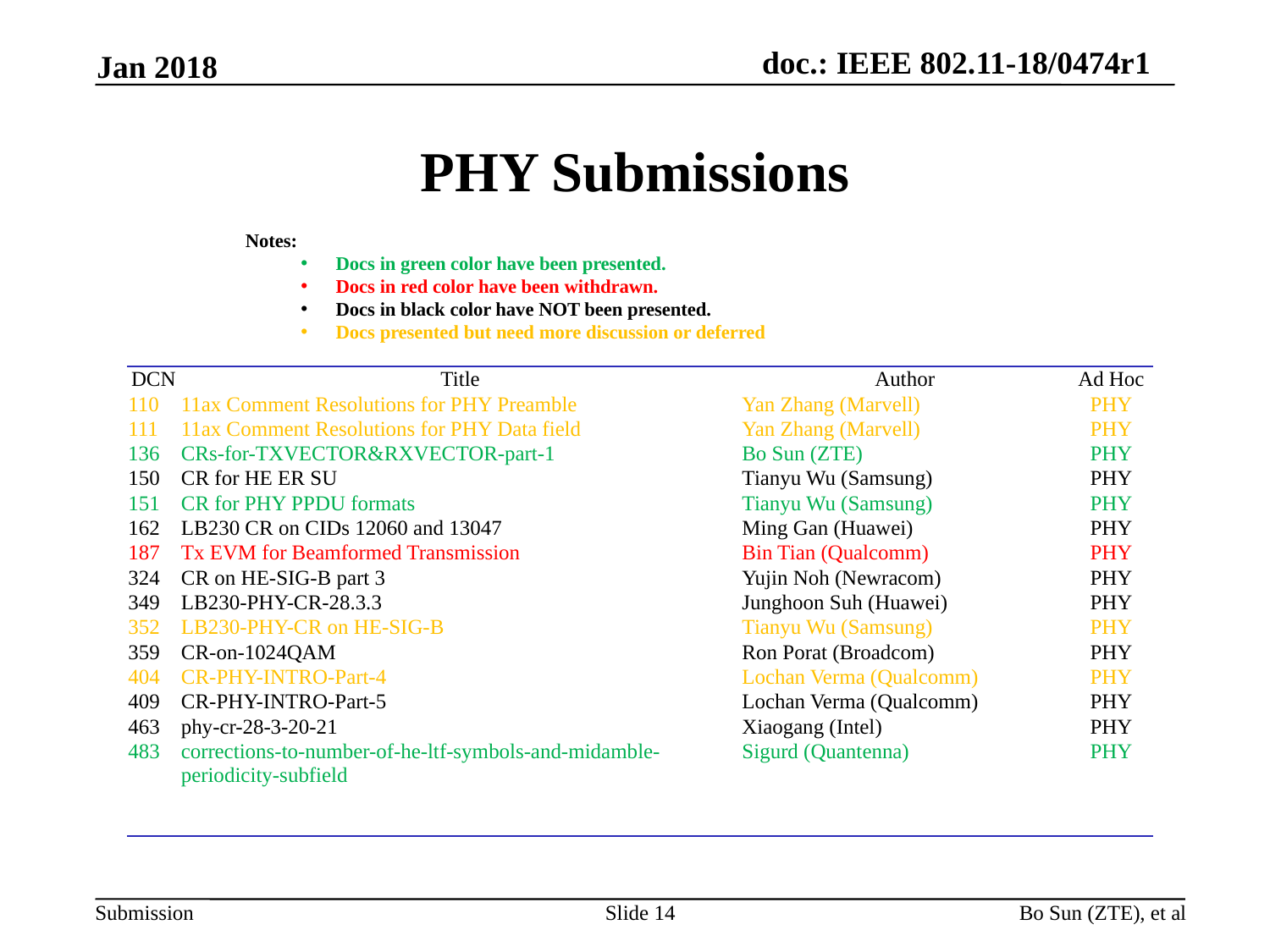

Jan 2018
# PHY Submissions
Notes:
Docs in green color have been presented.
Docs in red color have been withdrawn.
Docs in black color have NOT been presented.
Docs presented but need more discussion or deferred
| DCN | Title | Author | Ad Hoc |
| --- | --- | --- | --- |
| 110 | 11ax Comment Resolutions for PHY Preamble | Yan Zhang (Marvell) | PHY |
| 111 | 11ax Comment Resolutions for PHY Data field | Yan Zhang (Marvell) | PHY |
| 136 | CRs-for-TXVECTOR&RXVECTOR-part-1 | Bo Sun (ZTE) | PHY |
| 150 | CR for HE ER SU | Tianyu Wu (Samsung) | PHY |
| 151 | CR for PHY PPDU formats | Tianyu Wu (Samsung) | PHY |
| 162 | LB230 CR on CIDs 12060 and 13047 | Ming Gan (Huawei) | PHY |
| 187 | Tx EVM for Beamformed Transmission | Bin Tian (Qualcomm) | PHY |
| 324 | CR on HE-SIG-B part 3 | Yujin Noh (Newracom) | PHY |
| 349 | LB230-PHY-CR-28.3.3 | Junghoon Suh (Huawei) | PHY |
| 352 | LB230-PHY-CR on HE-SIG-B | Tianyu Wu (Samsung) | PHY |
| 359 | CR-on-1024QAM | Ron Porat (Broadcom) | PHY |
| 404 | CR-PHY-INTRO-Part-4 | Lochan Verma (Qualcomm) | PHY |
| 409 | CR-PHY-INTRO-Part-5 | Lochan Verma (Qualcomm) | PHY |
| 463 | phy-cr-28-3-20-21 | Xiaogang (Intel) | PHY |
| 483 | corrections-to-number-of-he-ltf-symbols-and-midamble-periodicity-subfield | Sigurd (Quantenna) | PHY |
|  |  |  |  |
|  |  |  |  |
Slide 14
Bo Sun (ZTE), et al